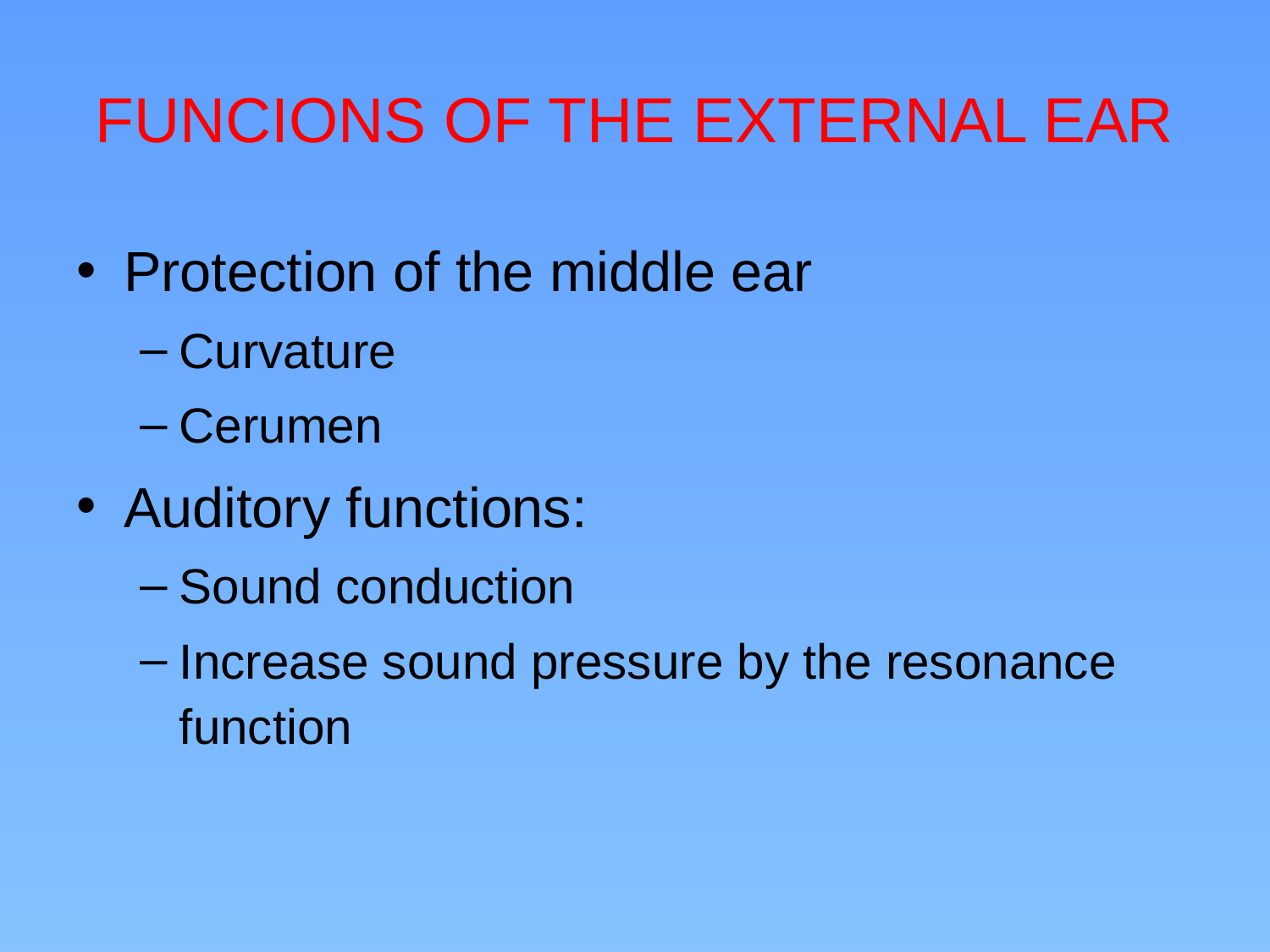

# FUNCIONS OF THE EXTERNAL EAR
Protection of the middle ear
Curvature
Cerumen
Auditory functions:
Sound conduction
Increase sound pressure by the resonance function